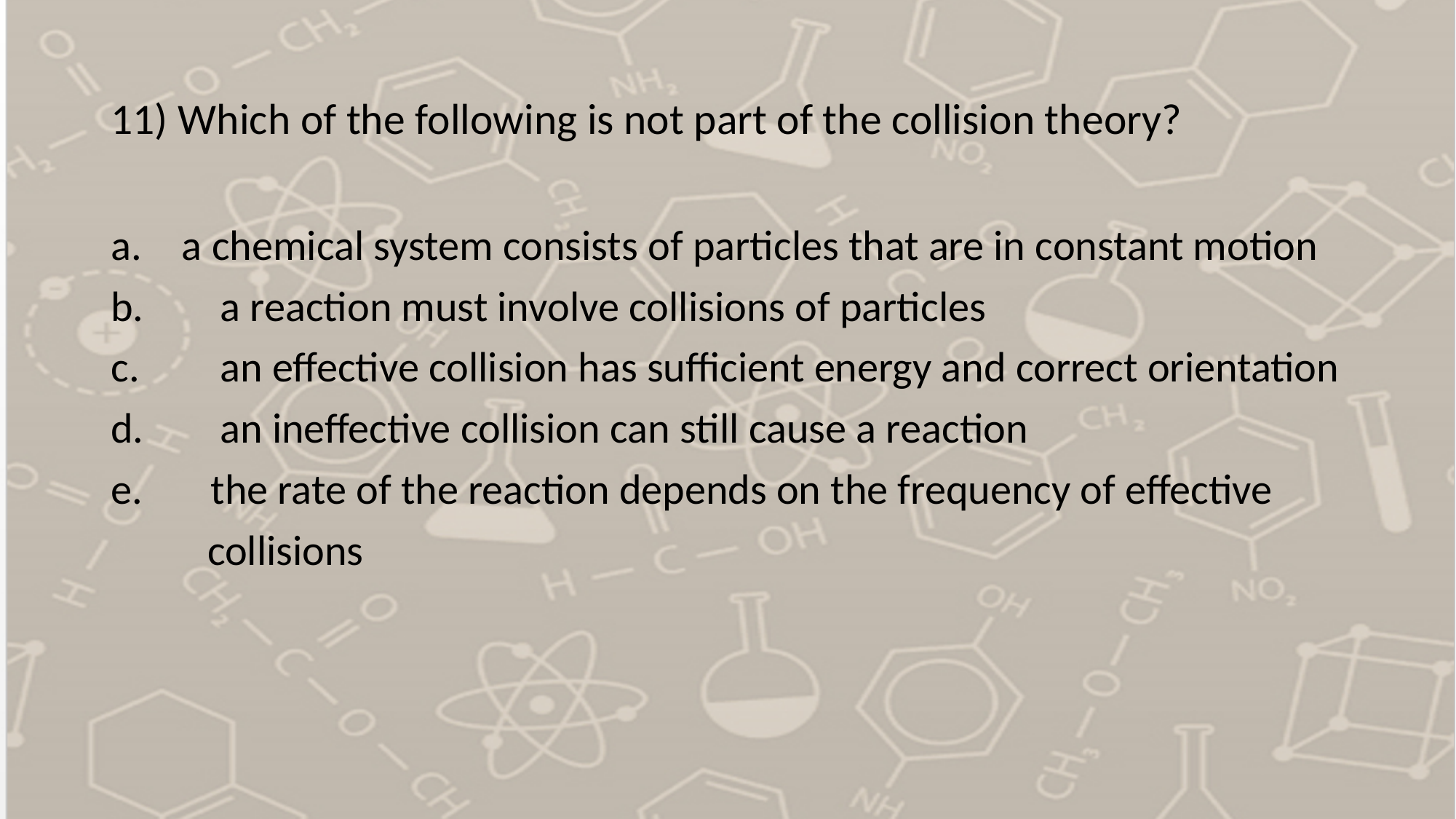

# 11) Which of the following is not part of the collision theory?
 a chemical system consists of particles that are in constant motion
b.	a reaction must involve collisions of particles
c.	an effective collision has sufficient energy and correct orientation
d.	an ineffective collision can still cause a reaction
    the rate of the reaction depends on the frequency of effective
          collisions